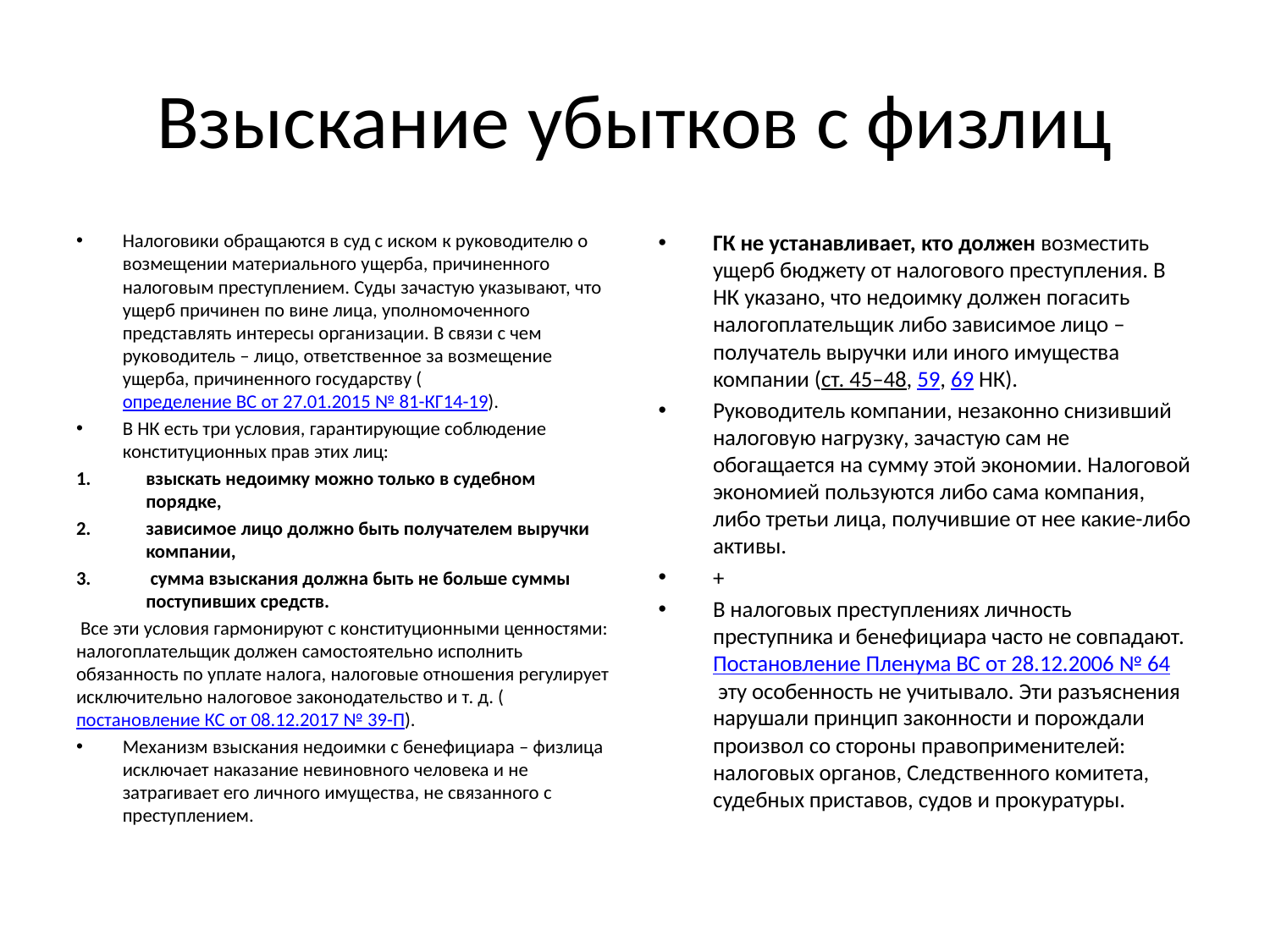

# Взыскание убытков с физлиц
Налоговики обращаются в суд с иском к руководителю о возмещении материального ущерба, причиненного налоговым преступлением. Суды зачастую указывают, что ущерб причинен по вине лица, уполномоченного представлять интересы организации. В связи с чем руководитель – лицо, ответственное за возмещение ущерба, причиненного государству (определение ВС от 27.01.2015 № 81-КГ14-19).
В НК есть три условия, гарантирующие соблюдение конституционных прав этих лиц:
взыскать недоимку можно только в судебном порядке,
зависимое лицо должно быть получателем выручки компании,
 сумма взыскания должна быть не больше суммы поступивших средств.
 Все эти условия гармонируют с конституционными ценностями: налогоплательщик должен самостоятельно исполнить обязанность по уплате налога, налоговые отношения регулирует исключительно налоговое законодательство и т. д. (постановление КС от 08.12.2017 № 39-П).
Механизм взыскания недоимки с бенефициара – физлица исключает наказание невиновного человека и не затрагивает его личного имущества, не связанного с преступлением.

ГК не устанавливает, кто должен возместить ущерб бюджету от налогового преступления. В НК указано, что недоимку должен погасить налогоплательщик либо зависимое лицо – получатель выручки или иного имущества компании (ст. 45–48, 59, 69 НК).
Руководитель компании, незаконно снизивший налоговую нагрузку, зачастую сам не обогащается на сумму этой экономии. Налоговой экономией пользуются либо сама компания, либо третьи лица, получившие от нее какие-либо активы.
+
В налоговых преступлениях личность преступника и бенефициара часто не совпадают. Постановление Пленума ВС от 28.12.2006 № 64 эту особенность не учитывало. Эти разъяснения нарушали принцип законности и порождали произвол со стороны правоприменителей: налоговых органов, Следственного комитета, судебных приставов, судов и прокуратуры.